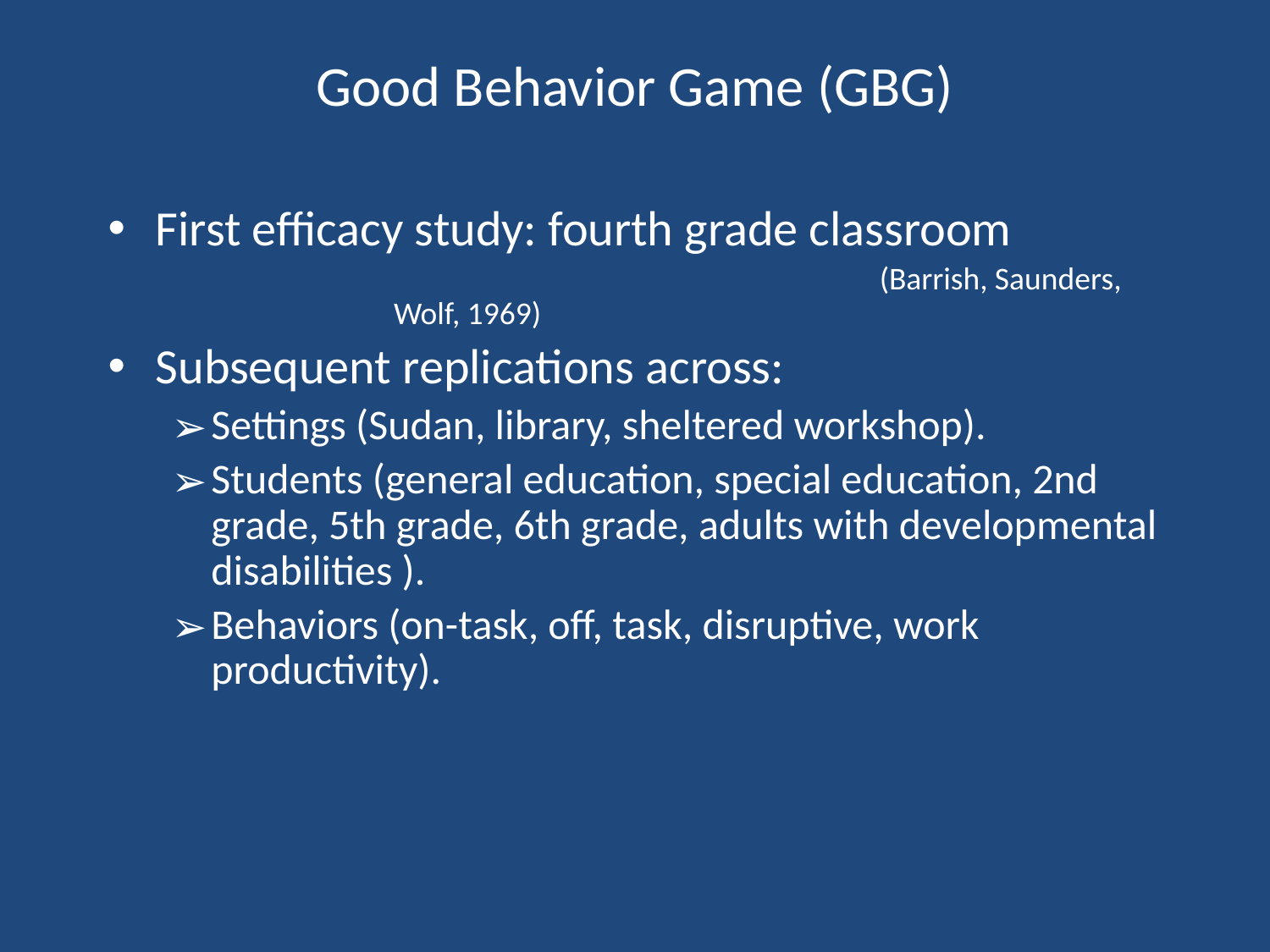

# Good Behavior Game (GBG)
First efficacy study: fourth grade classroom
			                                                                         (Barrish, Saunders, Wolf, 1969)
Subsequent replications across:
Settings (Sudan, library, sheltered workshop).
Students (general education, special education, 2nd grade, 5th grade, 6th grade, adults with developmental disabilities ).
Behaviors (on-task, off, task, disruptive, work productivity).